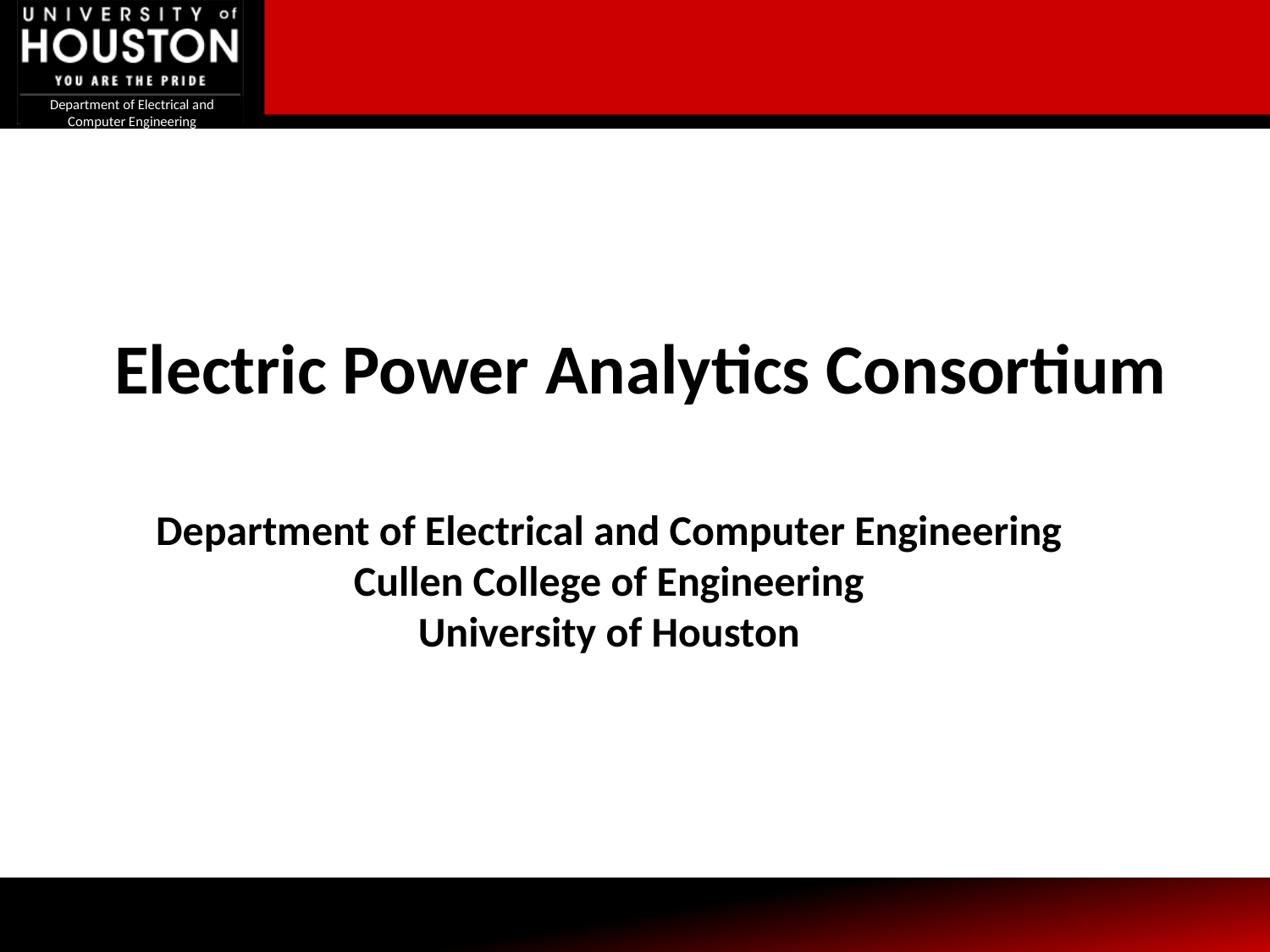

Electric Power Analytics Consortium
Department of Electrical and Computer Engineering
Cullen College of Engineering
University of Houston